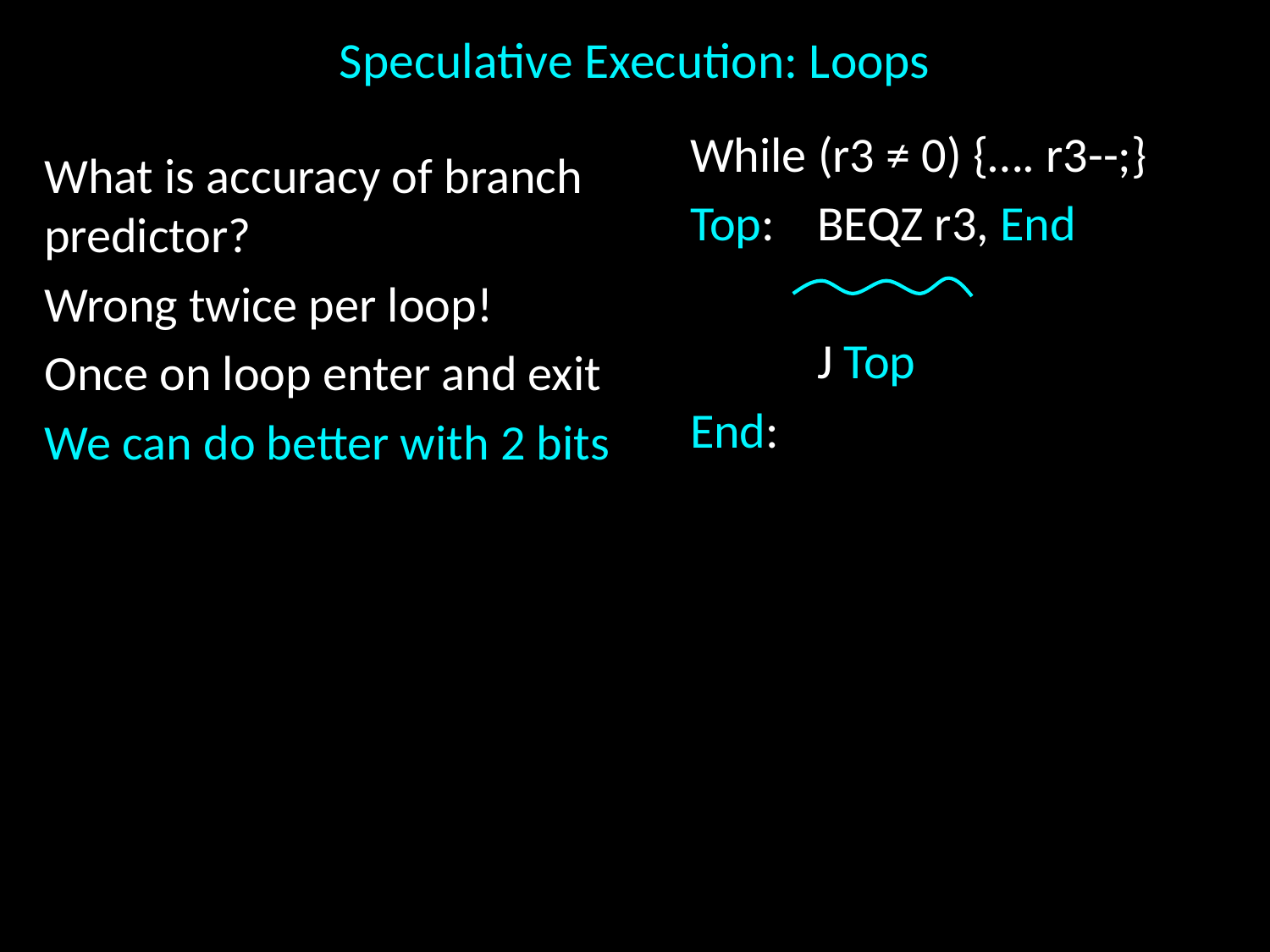

# Speculative Execution: Loops
While (r3 ≠ 0) {…. r3--;}
Top:	BEQZ r3, End

	J Top
End:

What is accuracy of branch predictor?
Wrong twice per loop!
Once on loop enter and exit
We can do better with 2 bits